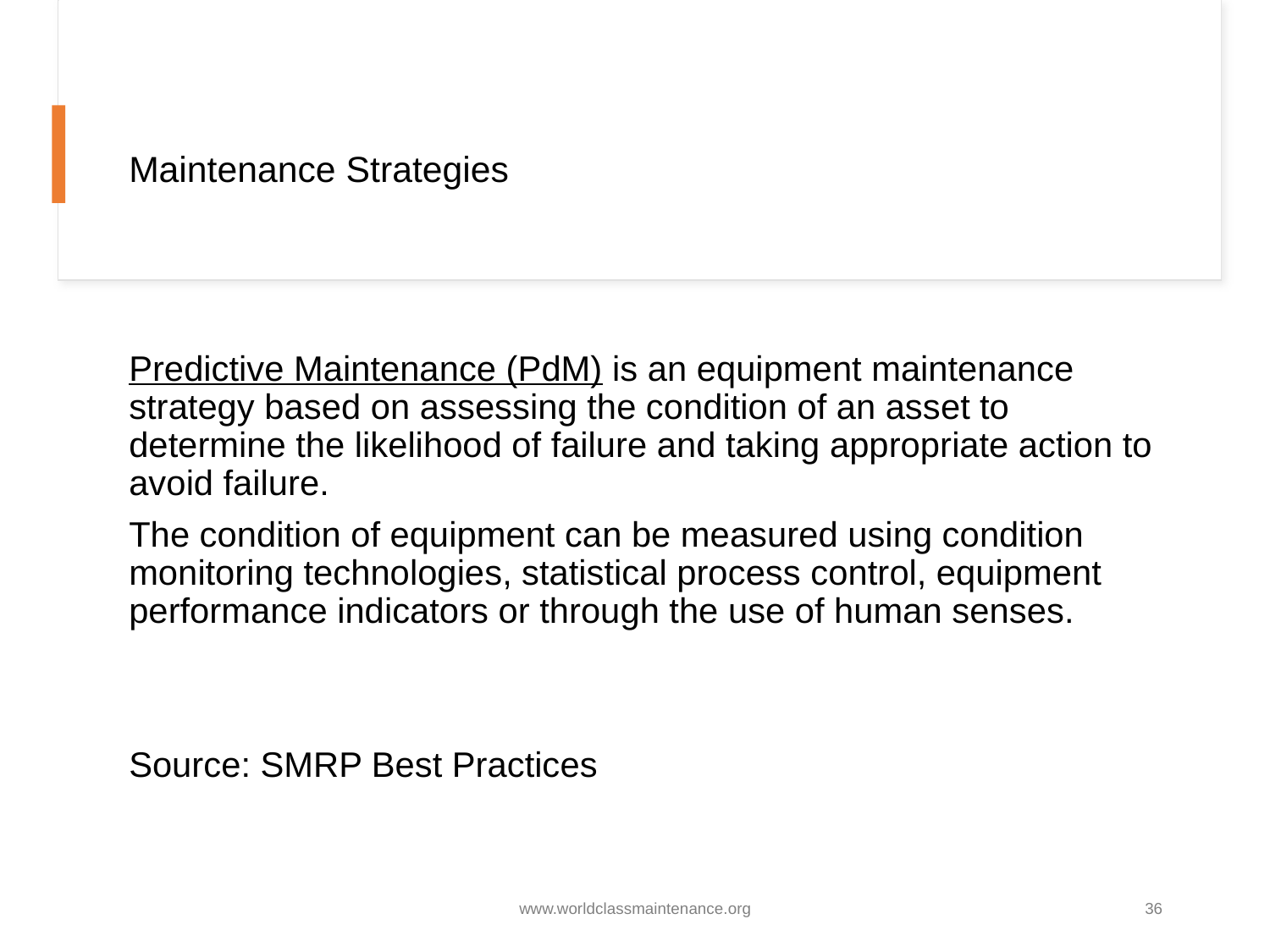

# Maintenance Strategies

Predictive Maintenance (PdM) is an equipment maintenance strategy based on assessing the condition of an asset to determine the likelihood of failure and taking appropriate action to avoid failure.
The condition of equipment can be measured using condition monitoring technologies, statistical process control, equipment performance indicators or through the use of human senses.

Source: SMRP Best Practices

www.worldclassmaintenance.org
36